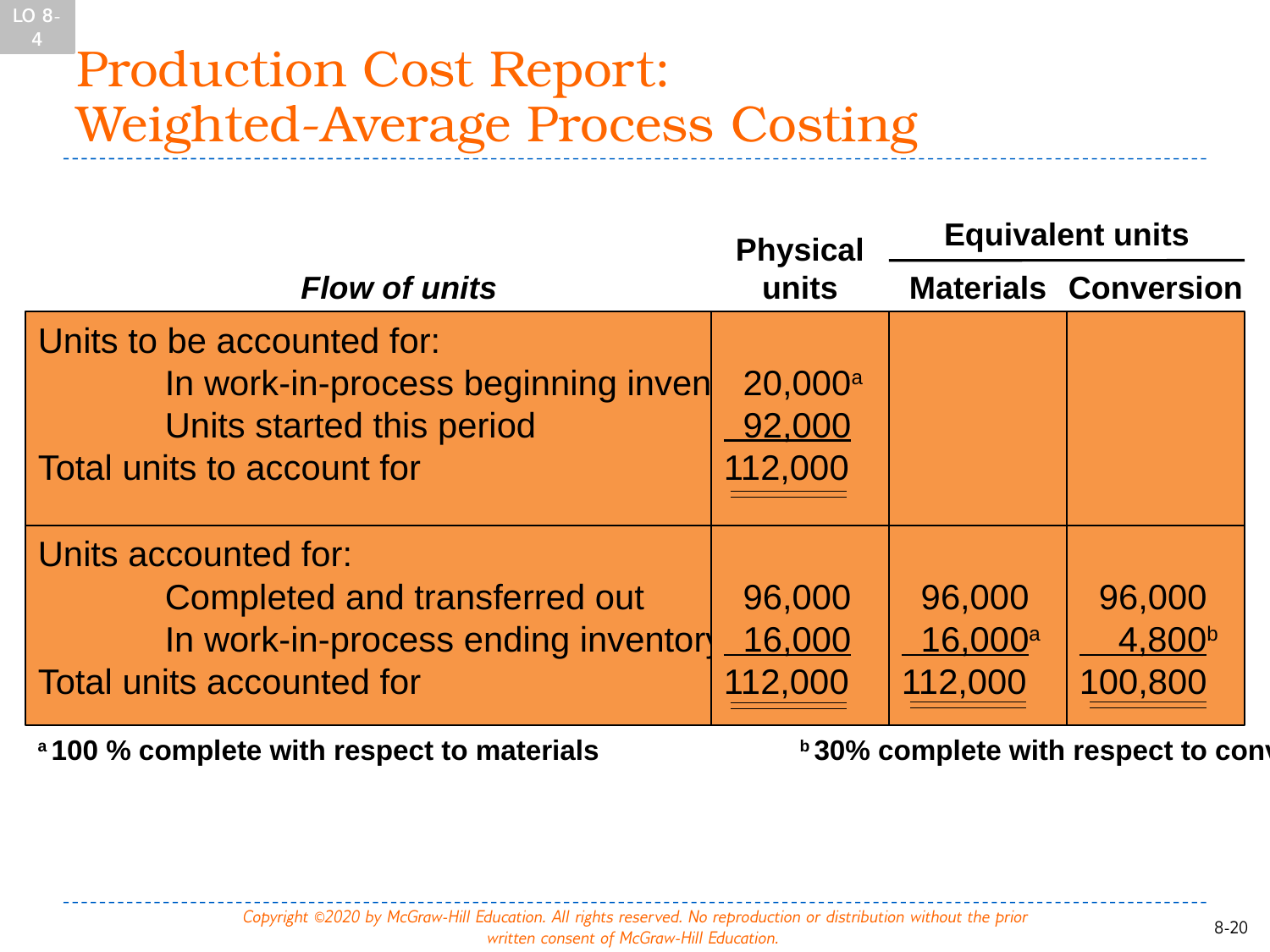

LO 8-4
# Production Cost Report: Weighted-Average Process Costing
Flow of units
Physical
units
Equivalent units
Conversion
Materials
Units to be accounted for:
	In work-in-process beginning inventory
	Units started this period
Total units to account for

  20,000a
  92,000
112,000

Units accounted for:
	Completed and transferred out
	In work-in-process ending inventory
Total units accounted for

  96,000
  16,000
112,000

  96,000
  16,000a
112,000

  96,000
    4,800b
100,800
a 100 % complete with respect to materials		b 30% complete with respect to conversion